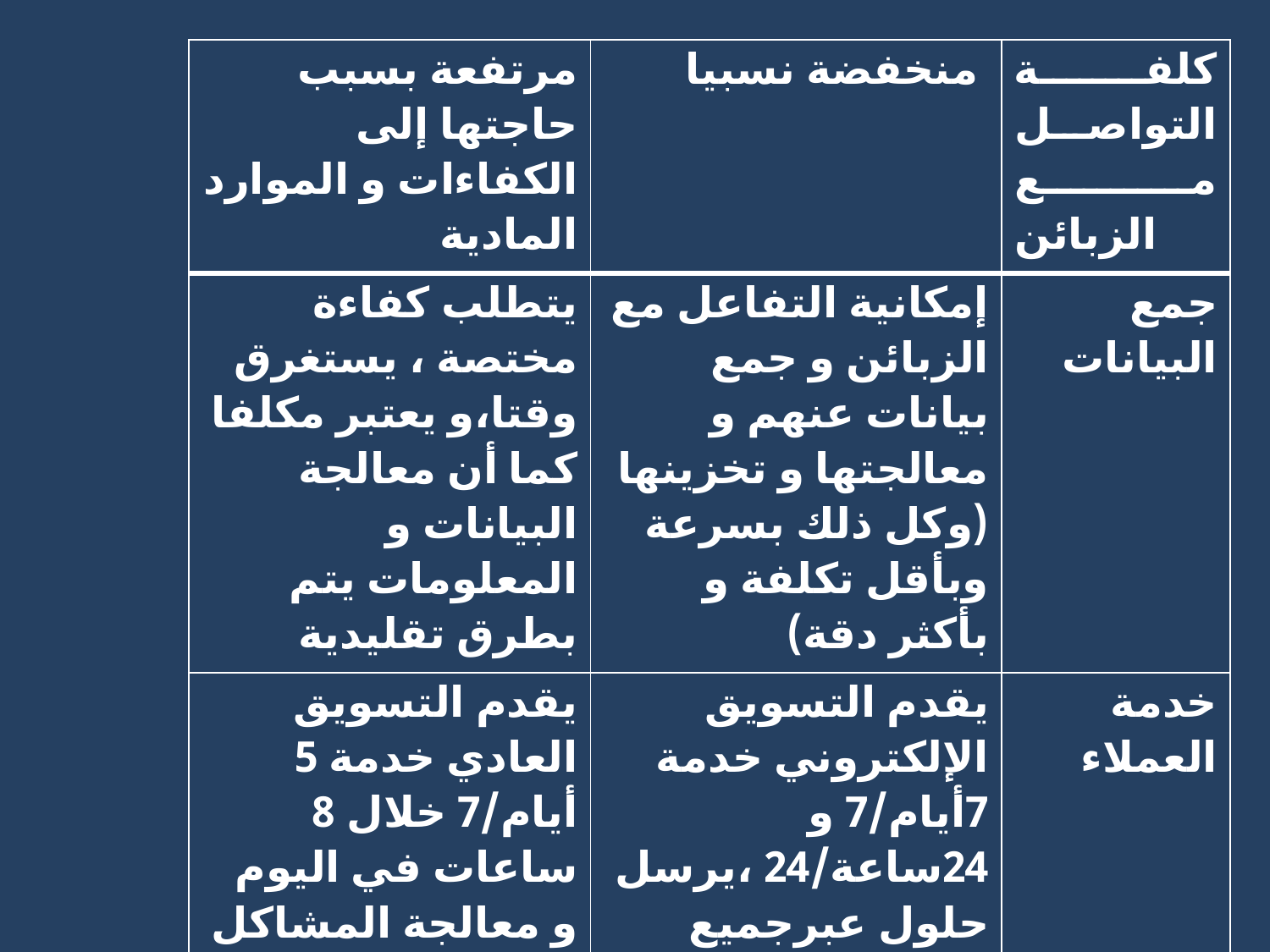

| مرتفعة بسبب حاجتها إلى الكفاءات و الموارد المادية | منخفضة نسبيا | كلفة التواصل مع الزبائن |
| --- | --- | --- |
| يتطلب كفاءة مختصة ، يستغرق وقتا،و يعتبر مكلفا كما أن معالجة البيانات و المعلومات يتم بطرق تقليدية | إمكانية التفاعل مع الزبائن و جمع بيانات عنهم و معالجتها و تخزينها (وكل ذلك بسرعة وبأقل تكلفة و بأكثر دقة) | جمع البيانات |
| يقدم التسويق العادي خدمة 5 أيام/7 خلال 8 ساعات في اليوم و معالجة المشاكل المحتملة يتطلب تنقل الكفآت المختصة إلى الزبون | يقدم التسويق الإلكتروني خدمة 7أيام/7 و 24ساعة/24 ،يرسل حلول عبرجميع وسائل الإتصال و يعالج المشاكل المحتملة من مسافات بعيدة بسرعة | خدمة العملاء |